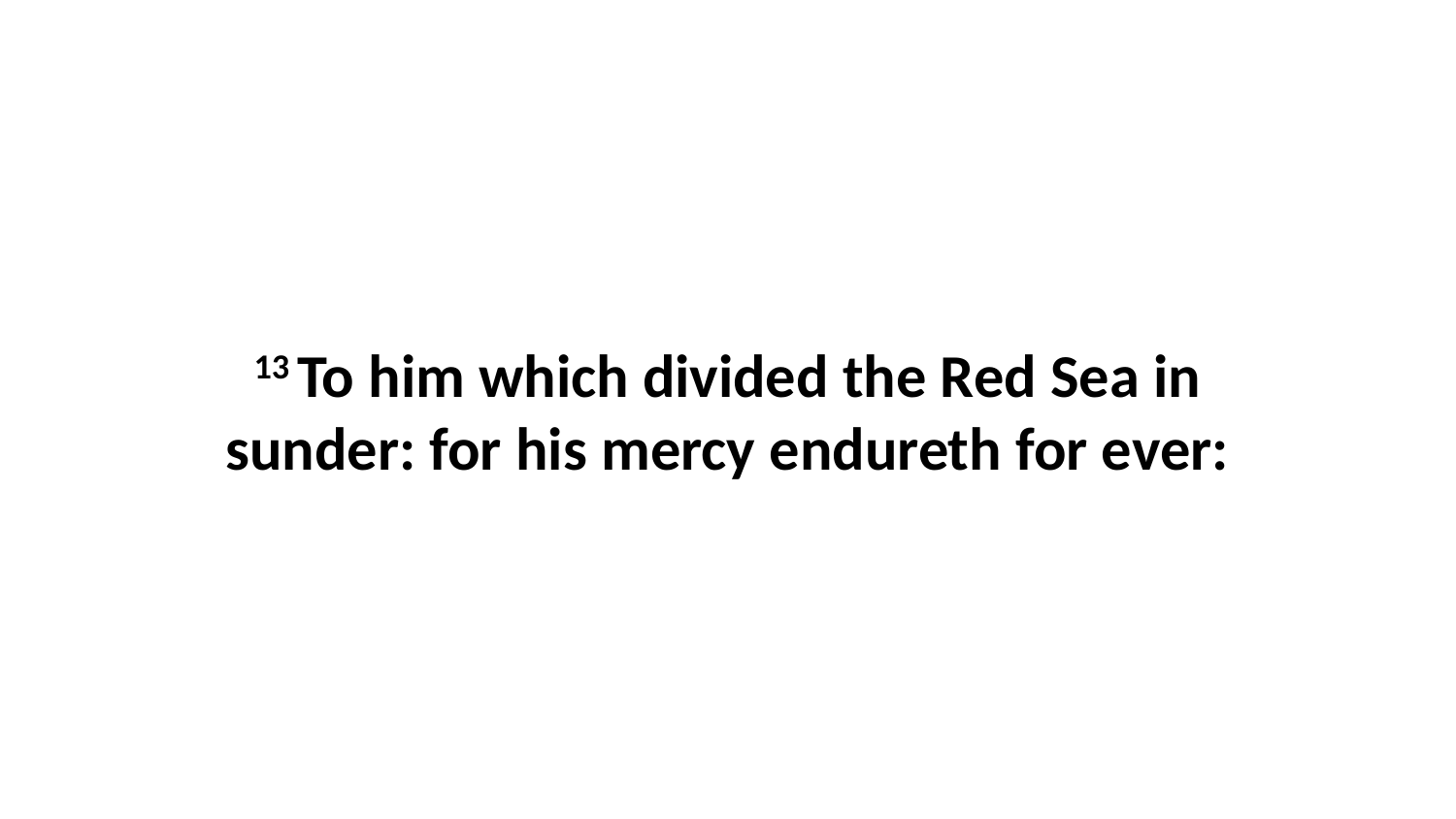

13 To him which divided the Red Sea in sunder: for his mercy endureth for ever: